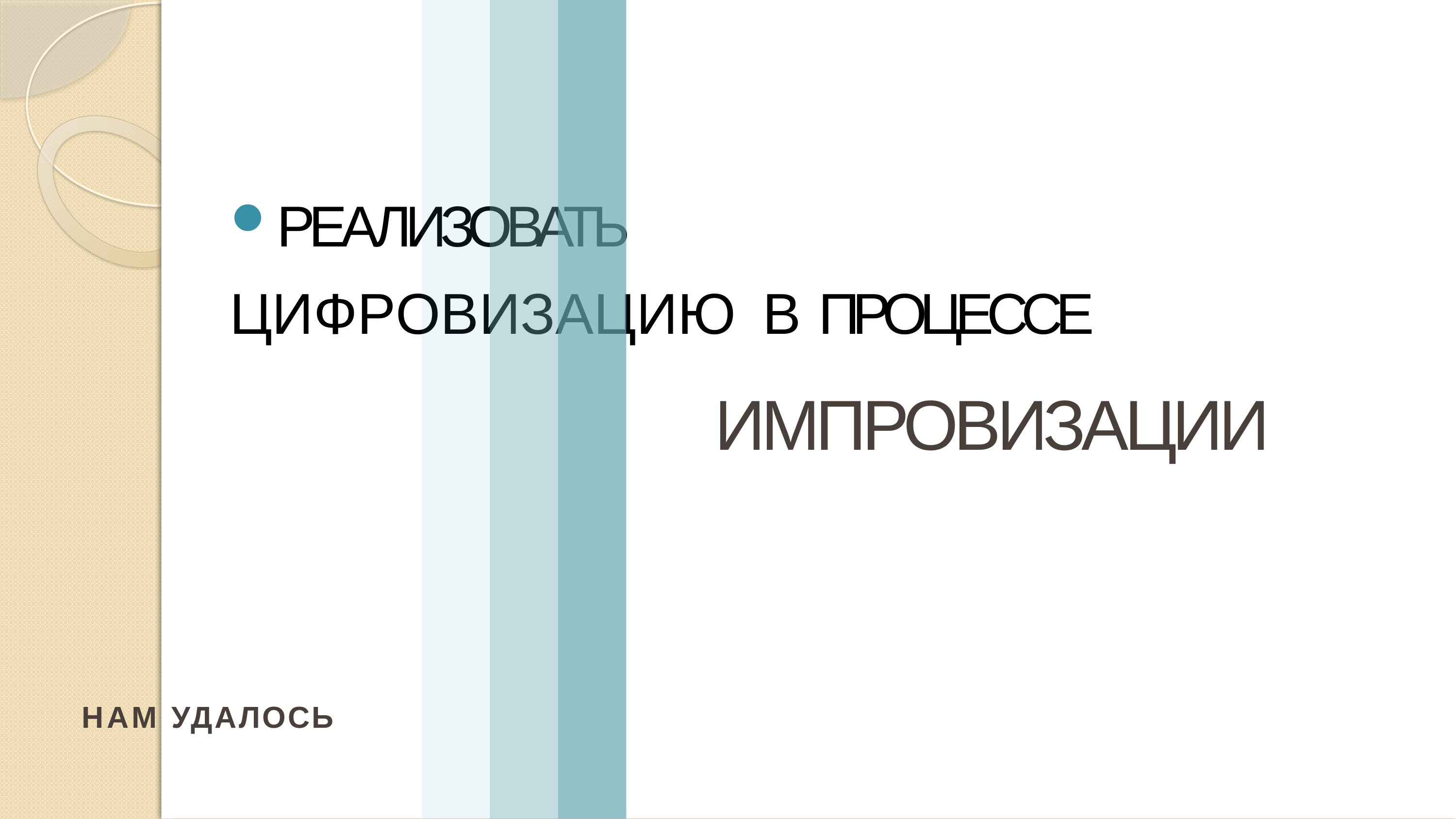

РЕАЛИЗОВАТЬ
ЦИФРОВИЗАЦИЮ  В ПРОЦЕССЕ
ИМПРОВИЗАЦИИ
НАМ УДАЛОСЬ